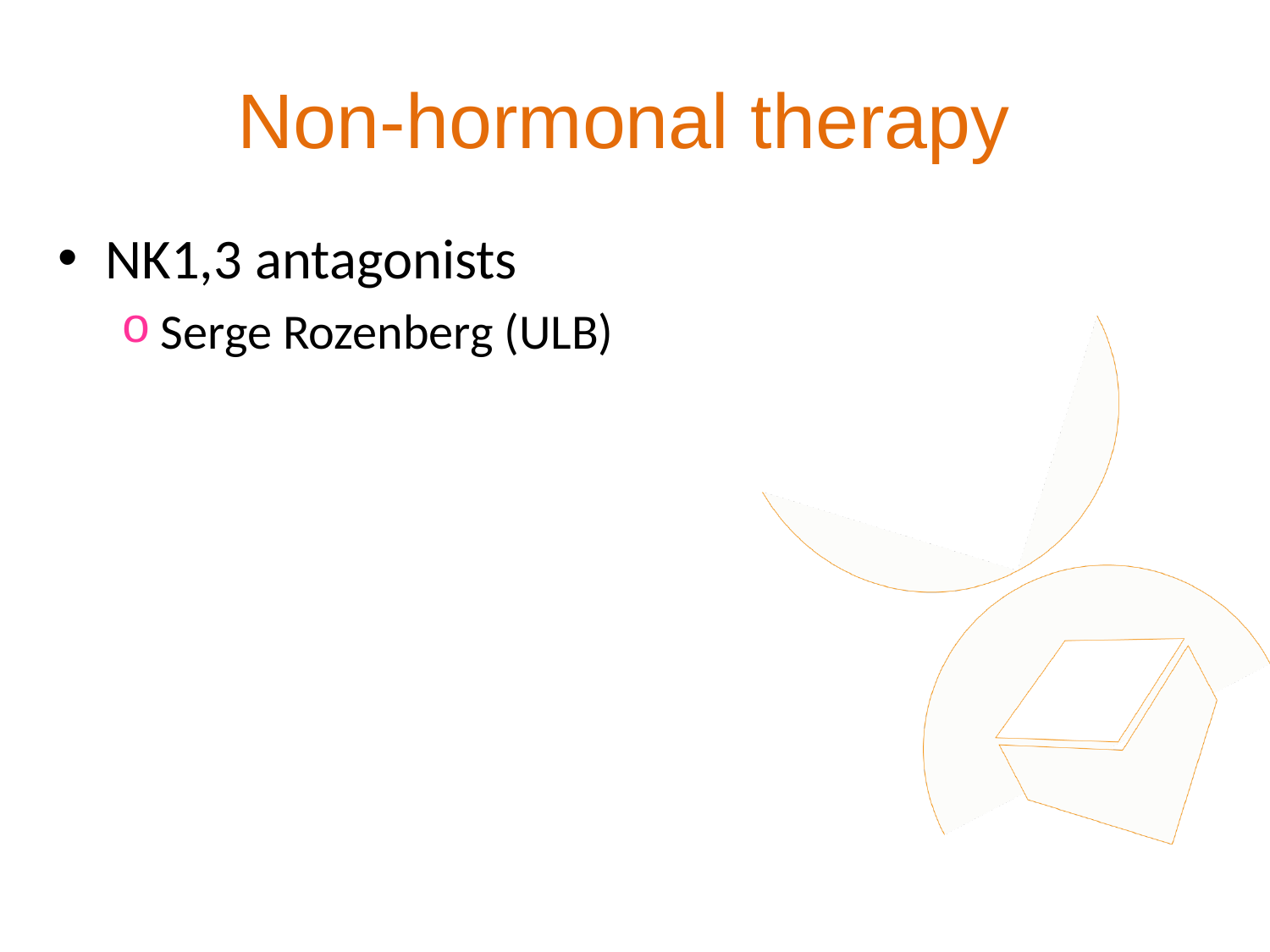

# Non-hormonal therapy
NK1,3 antagonists
Serge Rozenberg (ULB)